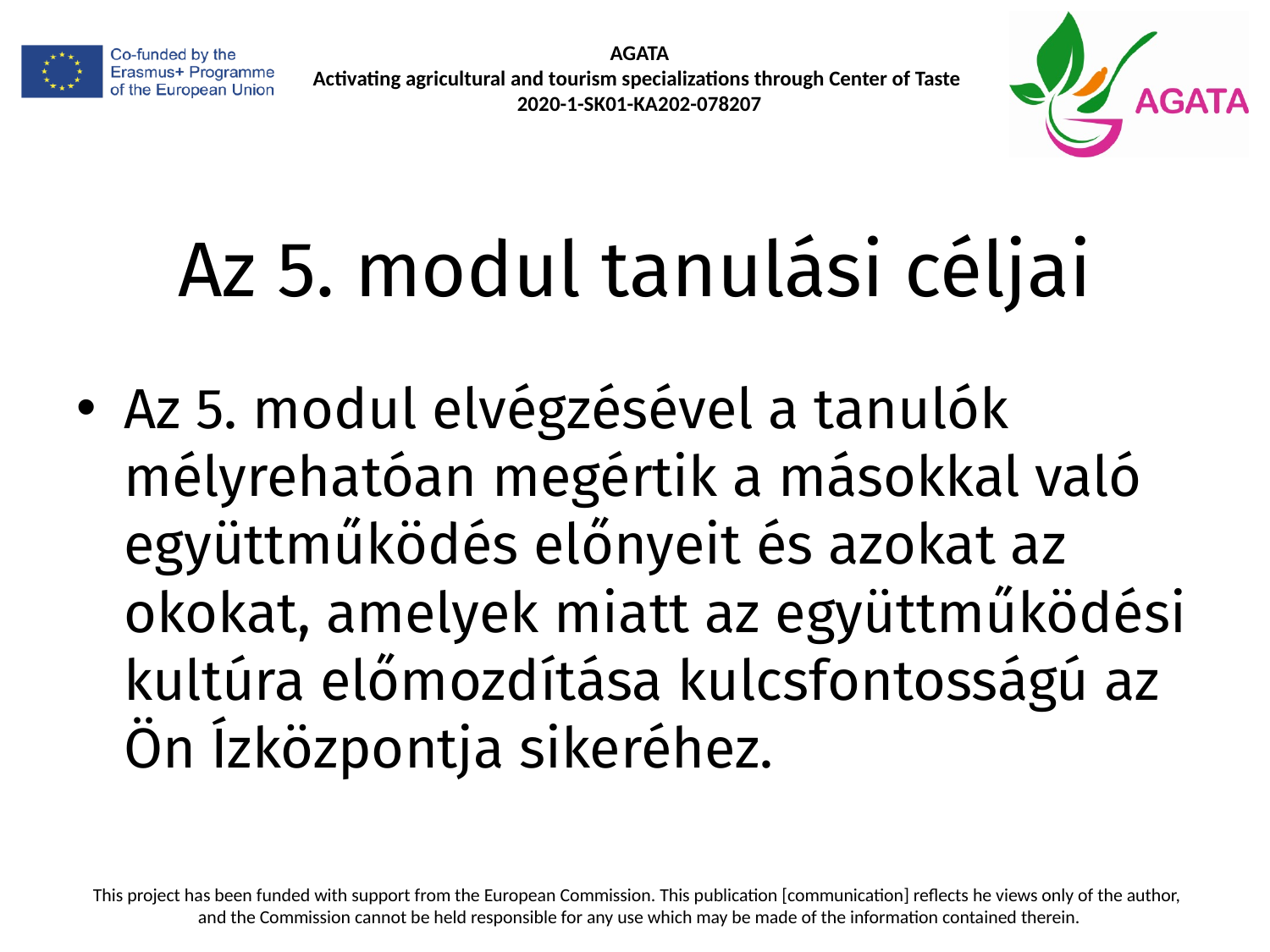

# Az 5. modul tanulási céljai
Az 5. modul elvégzésével a tanulók mélyrehatóan megértik a másokkal való együttműködés előnyeit és azokat az okokat, amelyek miatt az együttműködési kultúra előmozdítása kulcsfontosságú az Ön Ízközpontja sikeréhez.